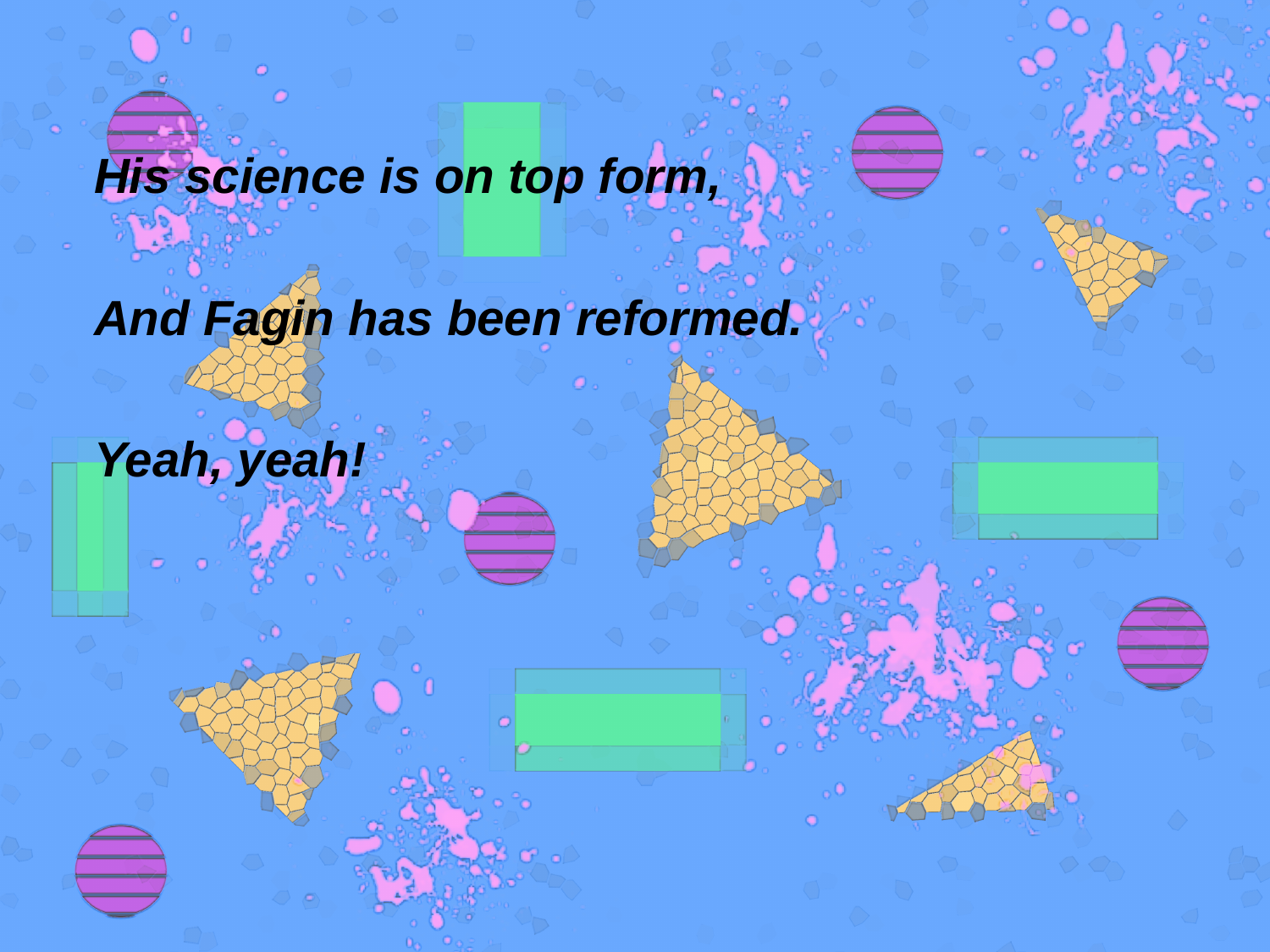

His science is on top form,

And Fagin has been reformed.

Yeah, yeah!